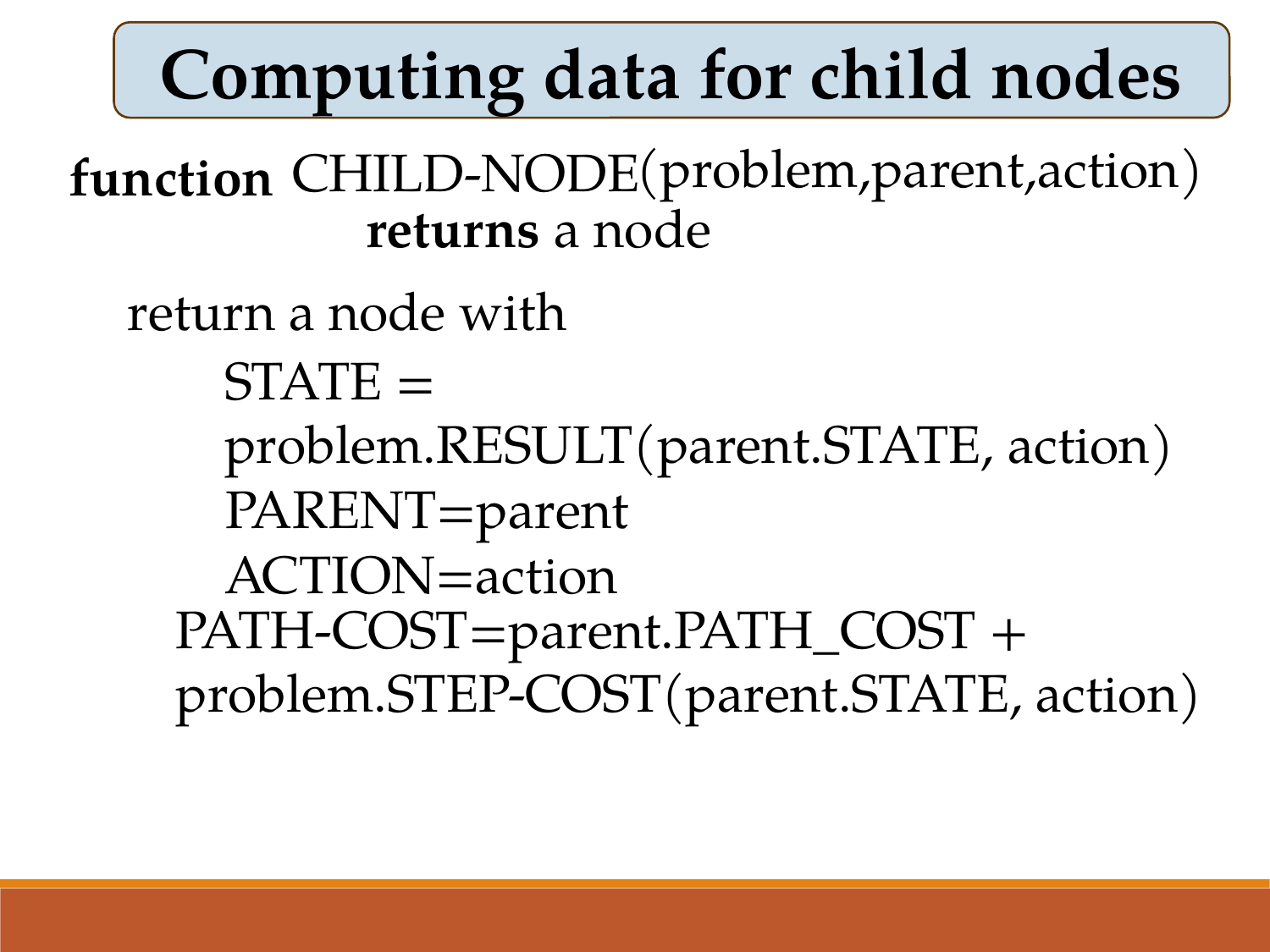

Computing data for child nodes
(problem,parent,action)
CHILD-NODE
function
returns a node
return a node with
STATE = problem.RESULT(parent.STATE, action)
PARENT=parent
ACTION=action
PATH-COST=parent.PATH_COST +
problem.STEP-COST(parent.STATE, action)